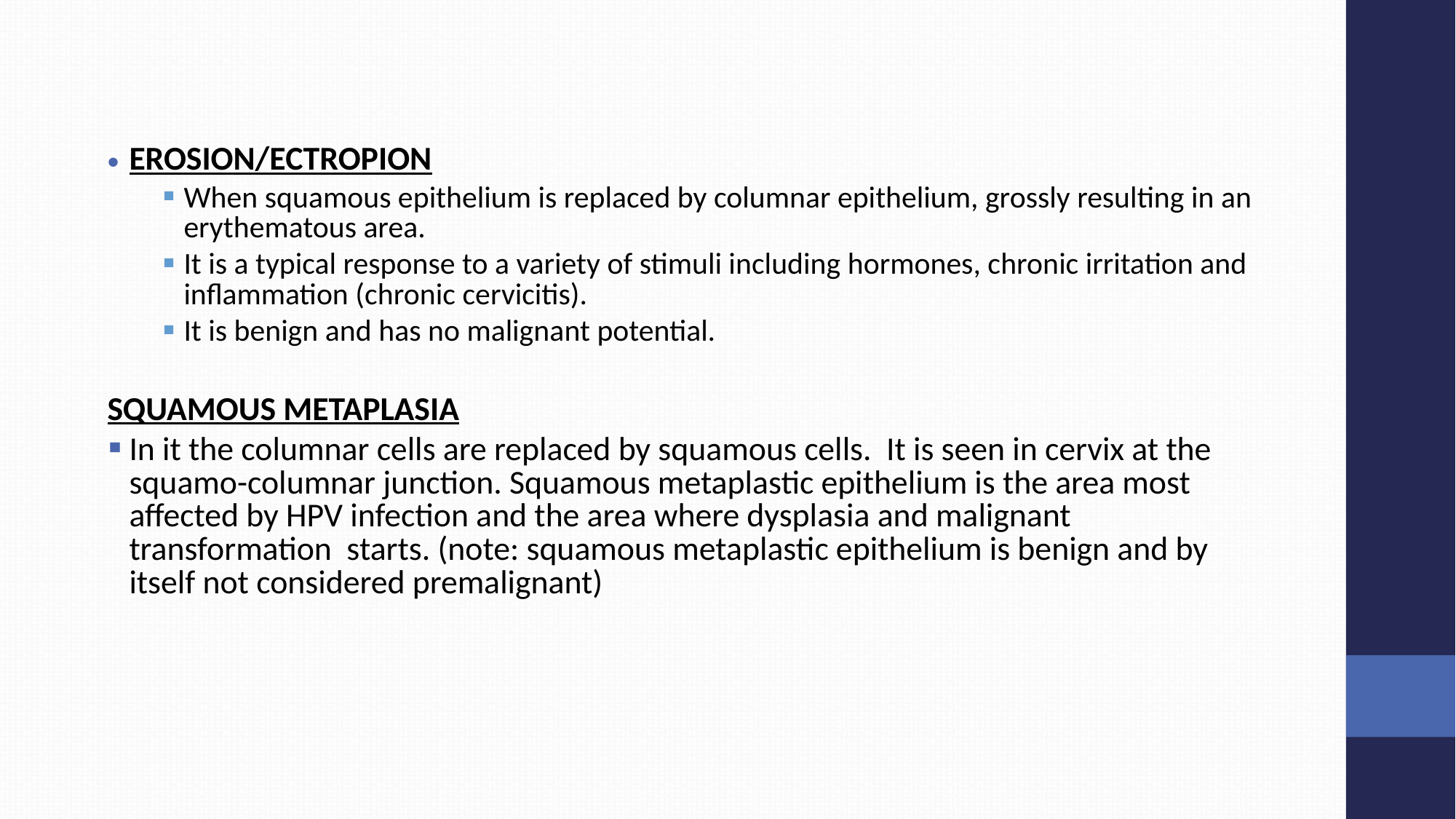

EROSION/ECTROPION
When squamous epithelium is replaced by columnar epithelium, grossly resulting in an erythematous area.
It is a typical response to a variety of stimuli including hormones, chronic irritation and inflammation (chronic cervicitis).
It is benign and has no malignant potential.

SQUAMOUS METAPLASIA
In it the columnar cells are replaced by squamous cells.  It is seen in cervix at the squamo-columnar junction. Squamous metaplastic epithelium is the area most affected by HPV infection and the area where dysplasia and malignant transformation  starts. (note: squamous metaplastic epithelium is benign and by itself not considered premalignant)